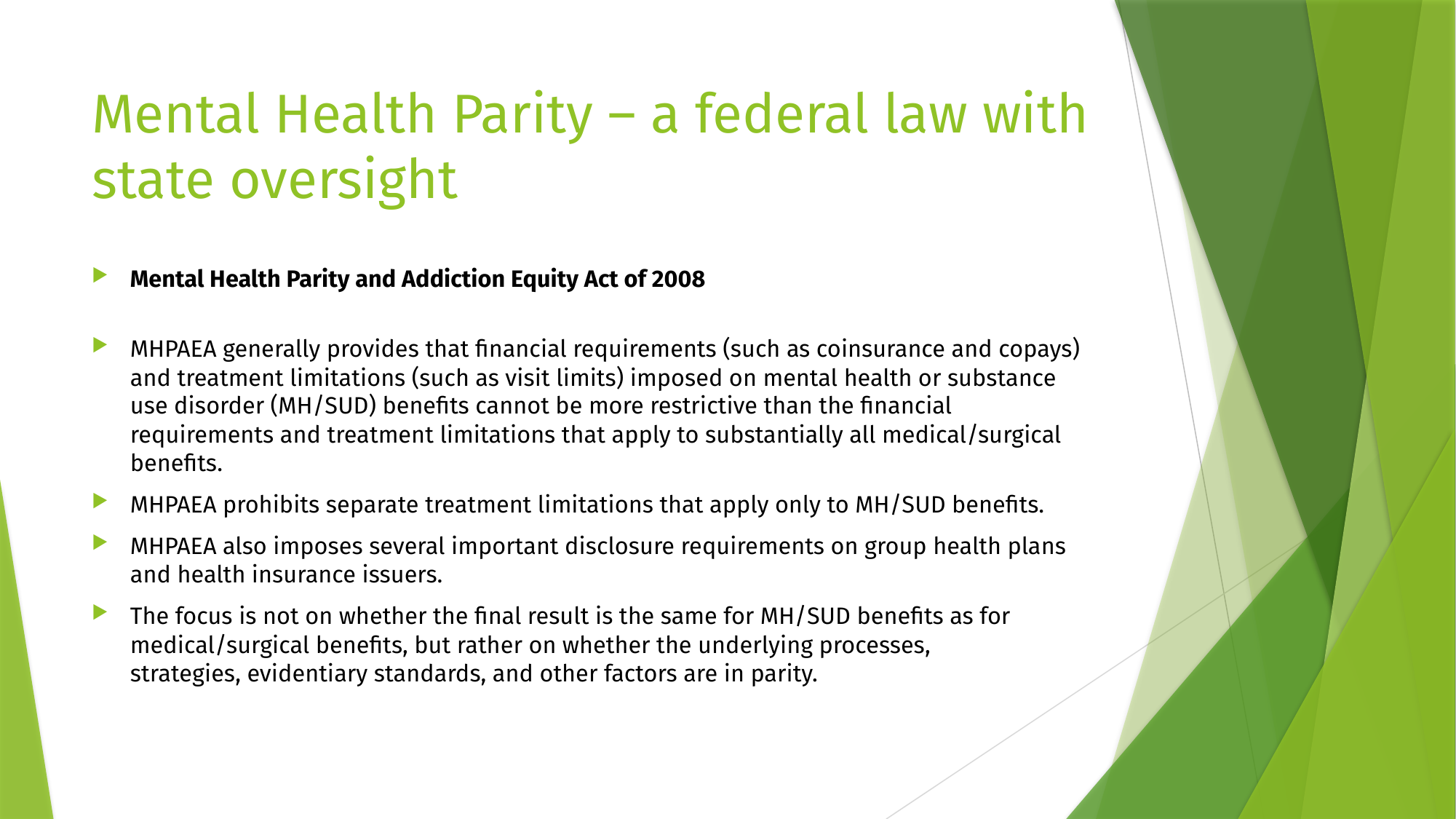

# Mental Health Parity – a federal law with state oversight
Mental Health Parity and Addiction Equity Act of 2008
MHPAEA generally provides that financial requirements (such as coinsurance and copays) and treatment limitations (such as visit limits) imposed on mental health or substance use disorder (MH/SUD) benefits cannot be more restrictive than the financial requirements and treatment limitations that apply to substantially all medical/surgical benefits.
MHPAEA prohibits separate treatment limitations that apply only to MH/SUD benefits.
MHPAEA also imposes several important disclosure requirements on group health plans and health insurance issuers.
The focus is not on whether the final result is the same for MH/SUD benefits as for medical/surgical benefits, but rather on whether the underlying processes,
strategies, evidentiary standards, and other factors are in parity.